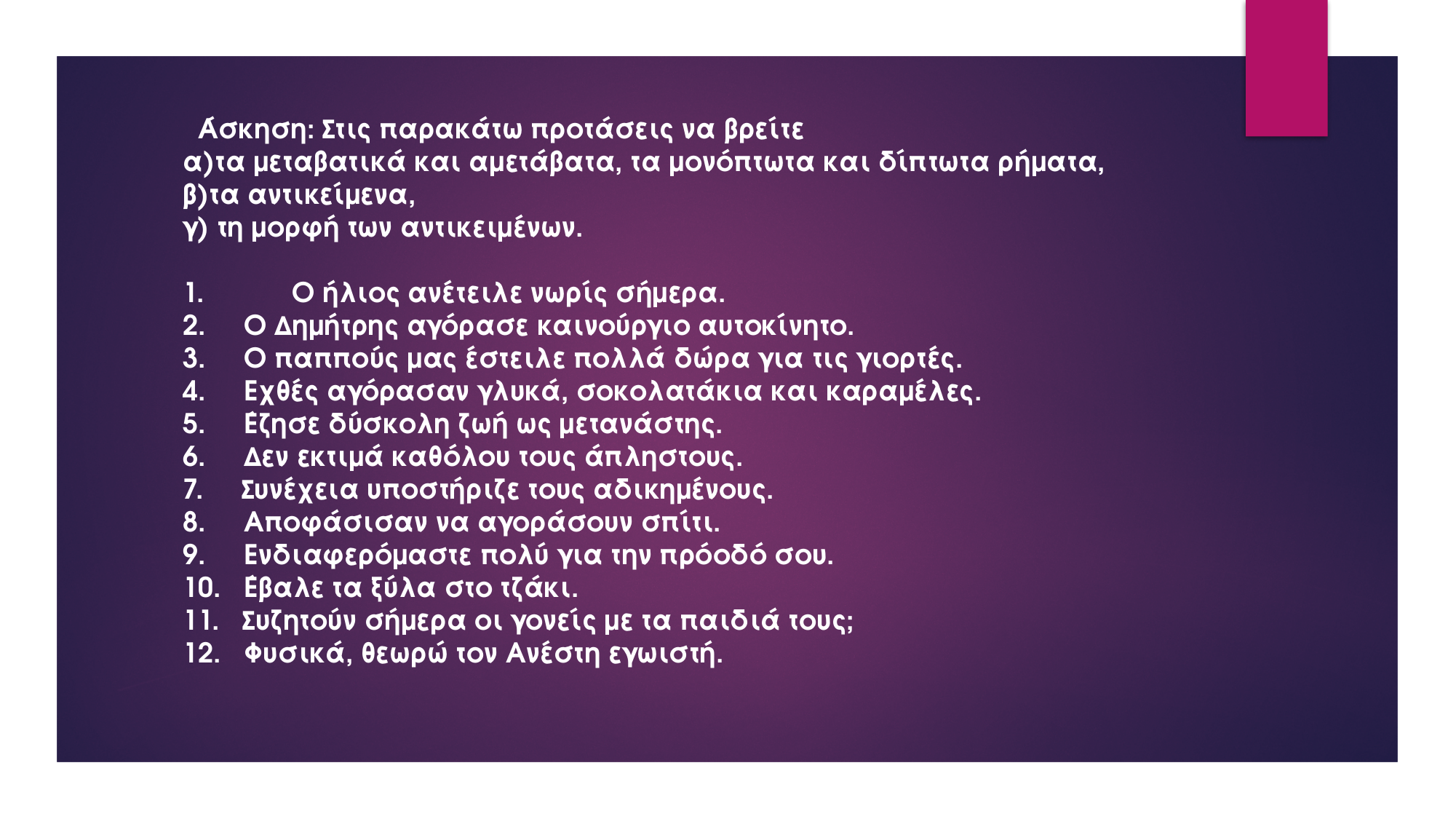

Άσκηση: Στις παρακάτω προτάσεις να βρείτε
α)τα μεταβατικά και αμετάβατα, τα μονόπτωτα και δίπτωτα ρήματα,
β)τα αντικείμενα,
γ) τη μορφή των αντικειμένων.

1.	Ο ήλιος ανέτειλε νωρίς σήμερα.
2.     Ο Δημήτρης αγόρασε καινούργιο αυτοκίνητο.
3.     Ο παππούς μας έστειλε πολλά δώρα για τις γιορτές.
4.     Εχθές αγόρασαν γλυκά, σοκολατάκια και καραμέλες.
5.     Έζησε δύσκολη ζωή ως μετανάστης.
6.     Δεν εκτιμά καθόλου τους άπληστους.
7.     Συνέχεια υποστήριζε τους αδικημένους.
8.     Αποφάσισαν να αγοράσουν σπίτι.
9.     Ενδιαφερόμαστε πολύ για την πρόοδό σου.
10.   Έβαλε τα ξύλα στο τζάκι.
11.   Συζητούν σήμερα οι γονείς με τα παιδιά τους;
12.   Φυσικά, θεωρώ τον Ανέστη εγωιστή.